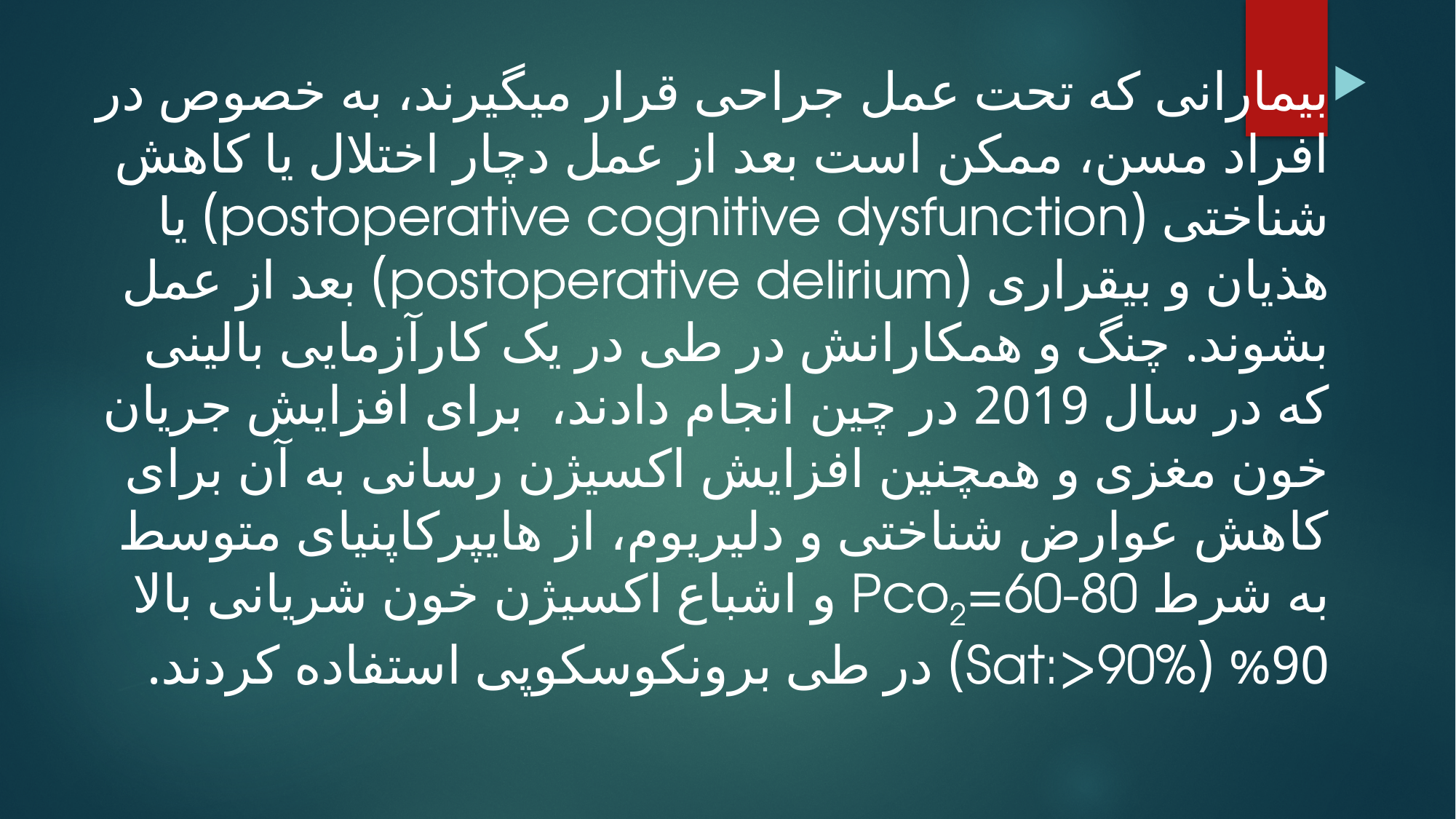

بیمارانی­ که تحت عمل جراحی قرار می­گیرند، به خصوص در افراد مسن، ممکن است بعد از عمل دچار اختلال یا کاهش شناختی (postoperative cognitive dysfunction) یا هذیان و بیقراری (postoperative delirium) بعد از عمل بشوند. چنگ و همکارانش در طی در یک کارآزمایی بالینی که در سال 2019 در چین انجام دادند،  برای افزایش جریان خون مغزی و همچنین افزایش اکسیژن رسانی به آن برای کاهش عوارض شناختی و دلیریوم، از هایپرکاپنیای متوسط به شرط Pco2=60-80 و اشباع اکسیژن خون شریانی بالا 90% (Sat:>90%) در طی برونکوسکوپی استفاده کردند.